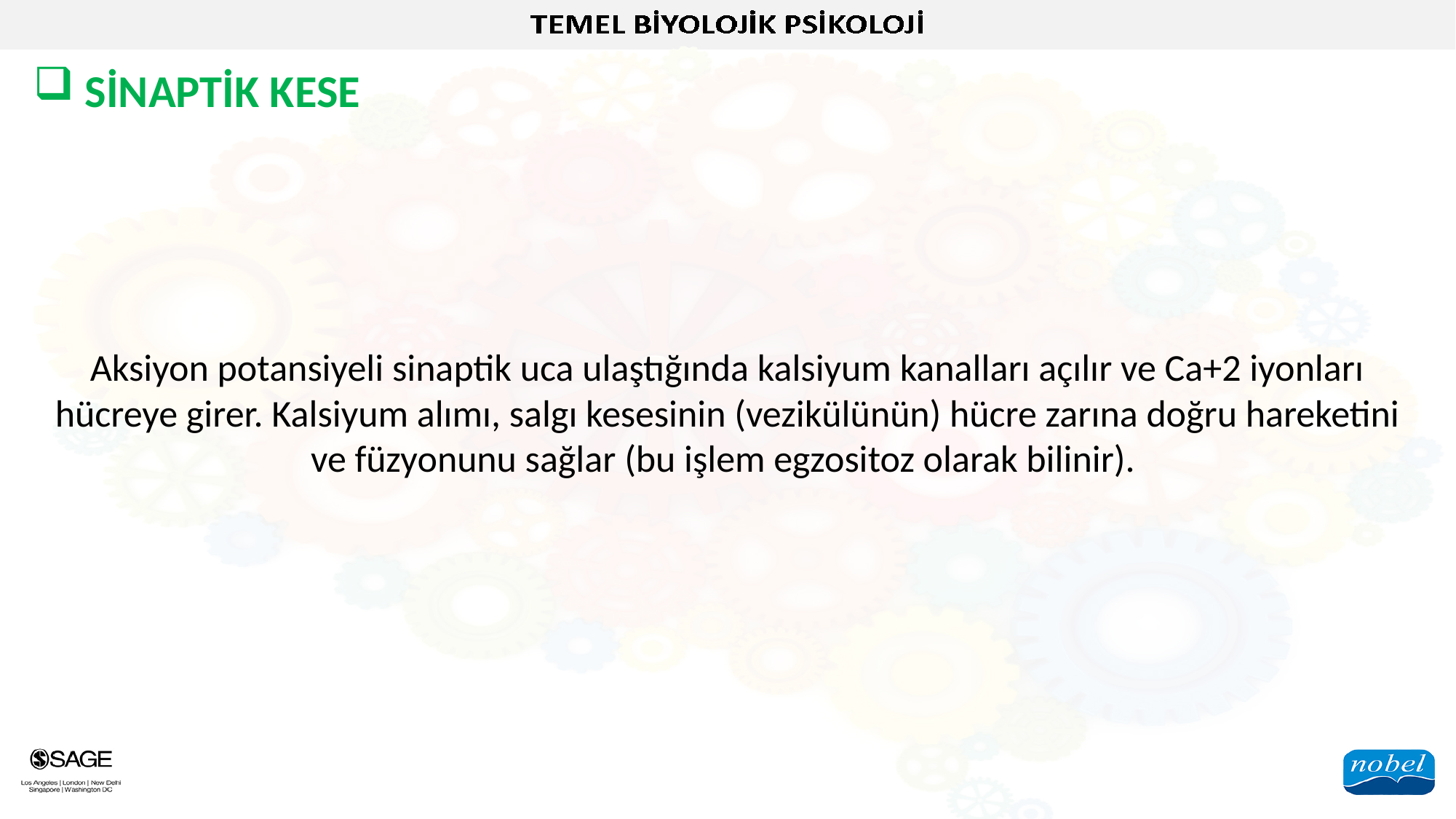

SİNAPTİK KESE
Aksiyon potansiyeli sinaptik uca ulaştığında kalsiyum kanalları açılır ve Ca+2 iyonları hücreye girer. Kalsiyum alımı, salgı kesesinin (vezikülünün) hücre zarına doğru hareketini ve füzyonunu sağlar (bu işlem egzositoz olarak bilinir).